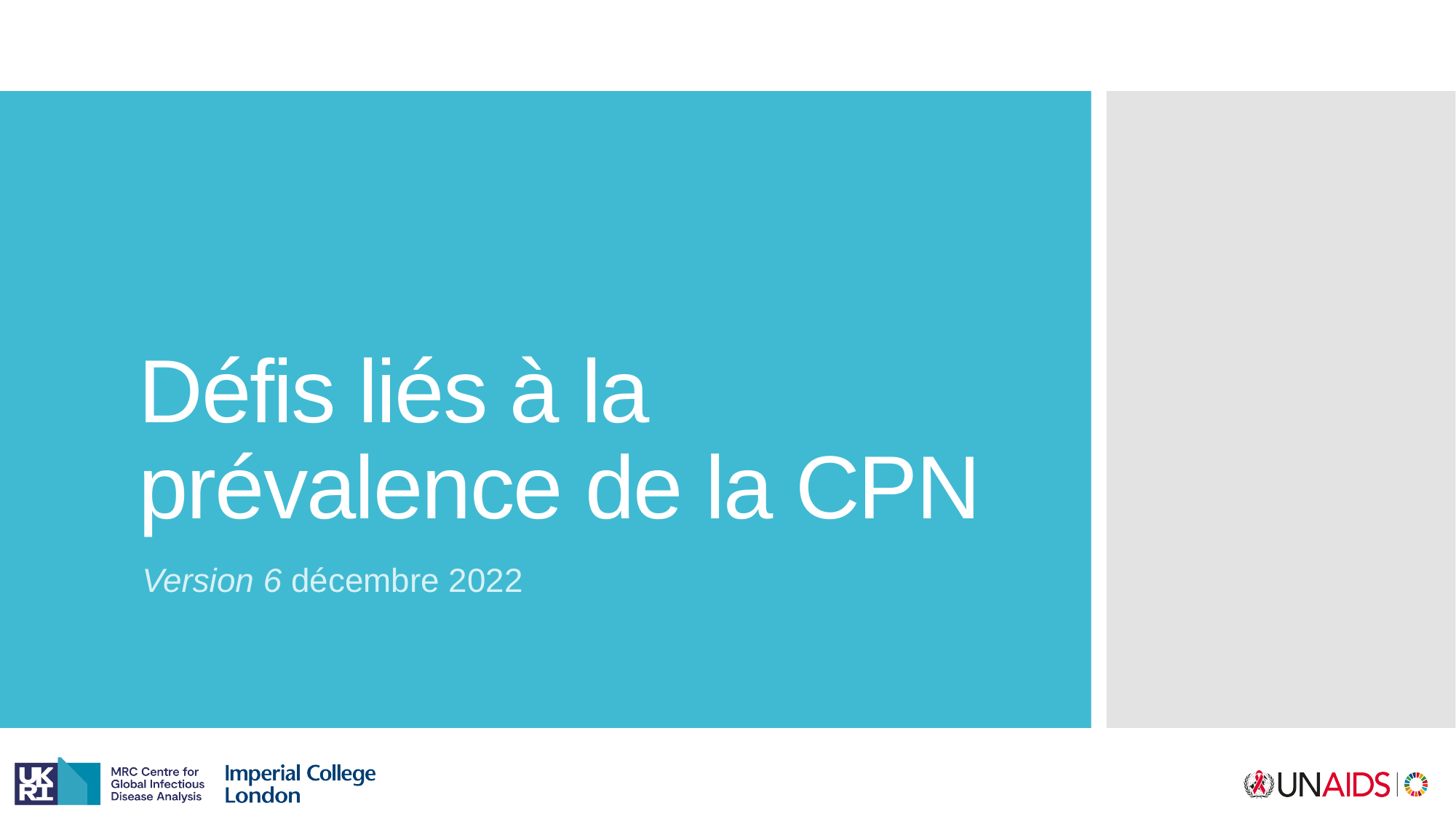

# Défis liés à la prévalence de la CPN
Version 6 décembre 2022